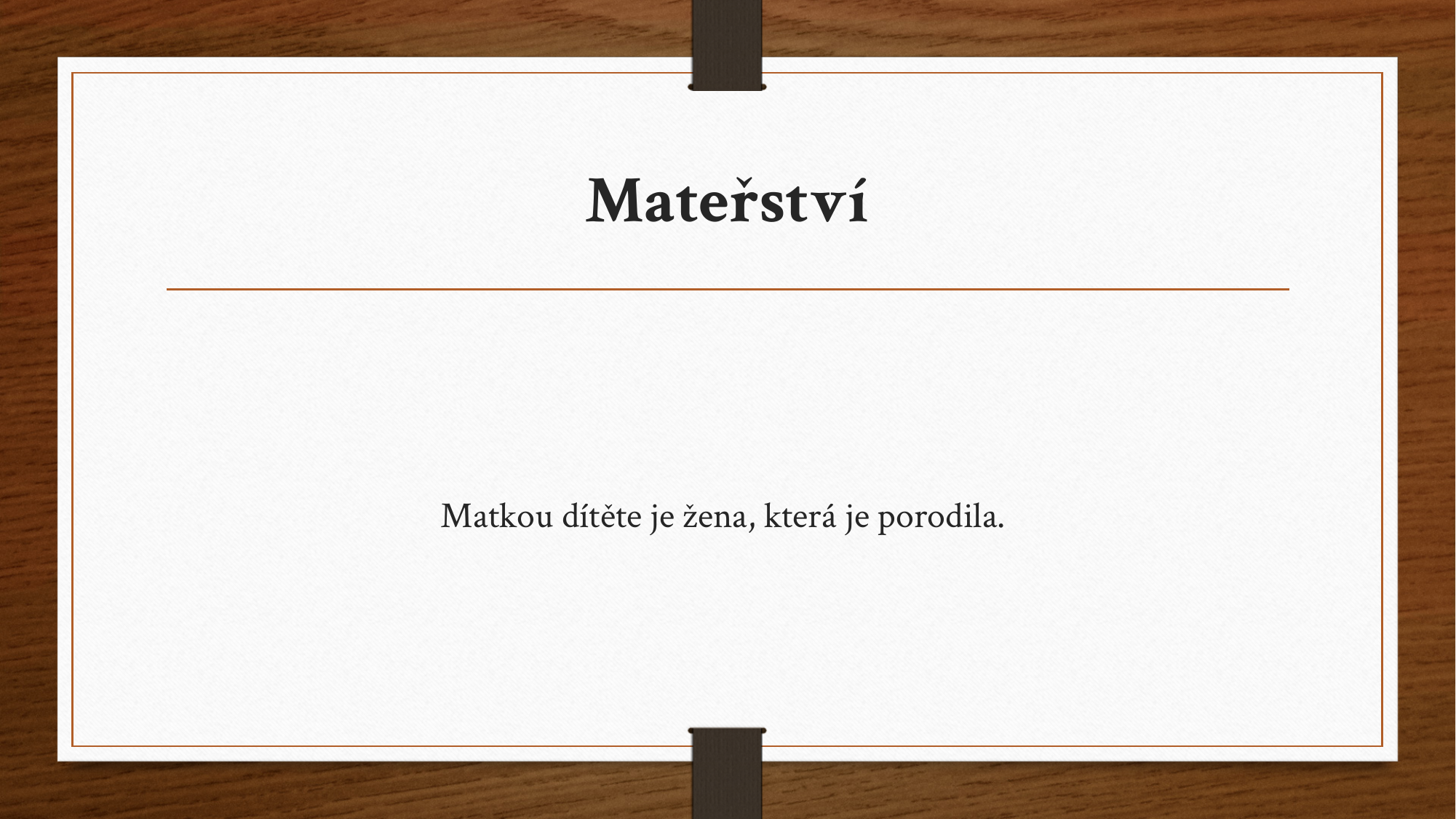

# Mateřství

Matkou dítěte je žena, která je porodila.